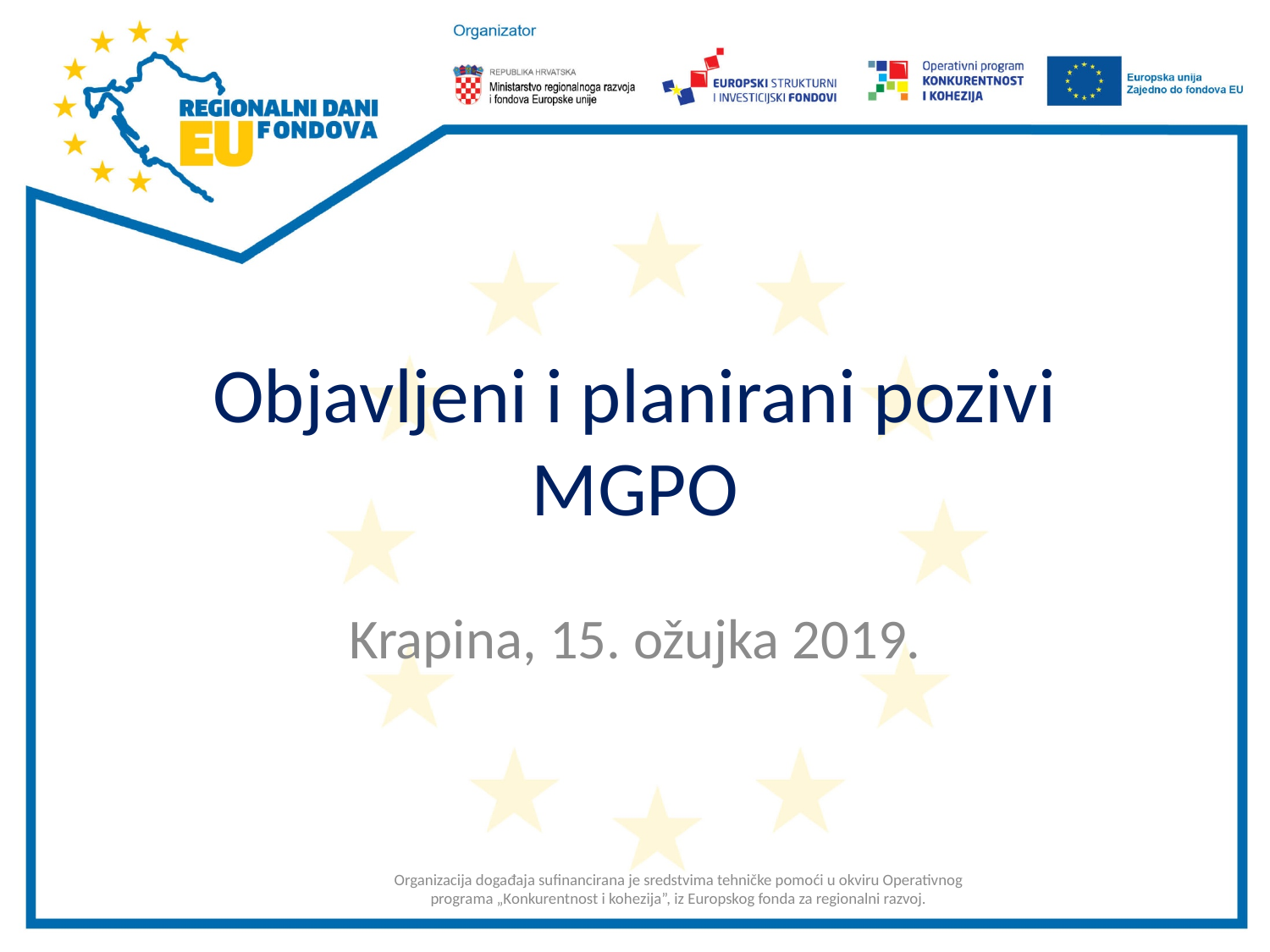

# Objavljeni i planirani pozivi MGPO
Krapina, 15. ožujka 2019.
Organizacija događaja sufinancirana je sredstvima tehničke pomoći u okviru Operativnog
programa „Konkurentnost i kohezija”, iz Europskog fonda za regionalni razvoj.